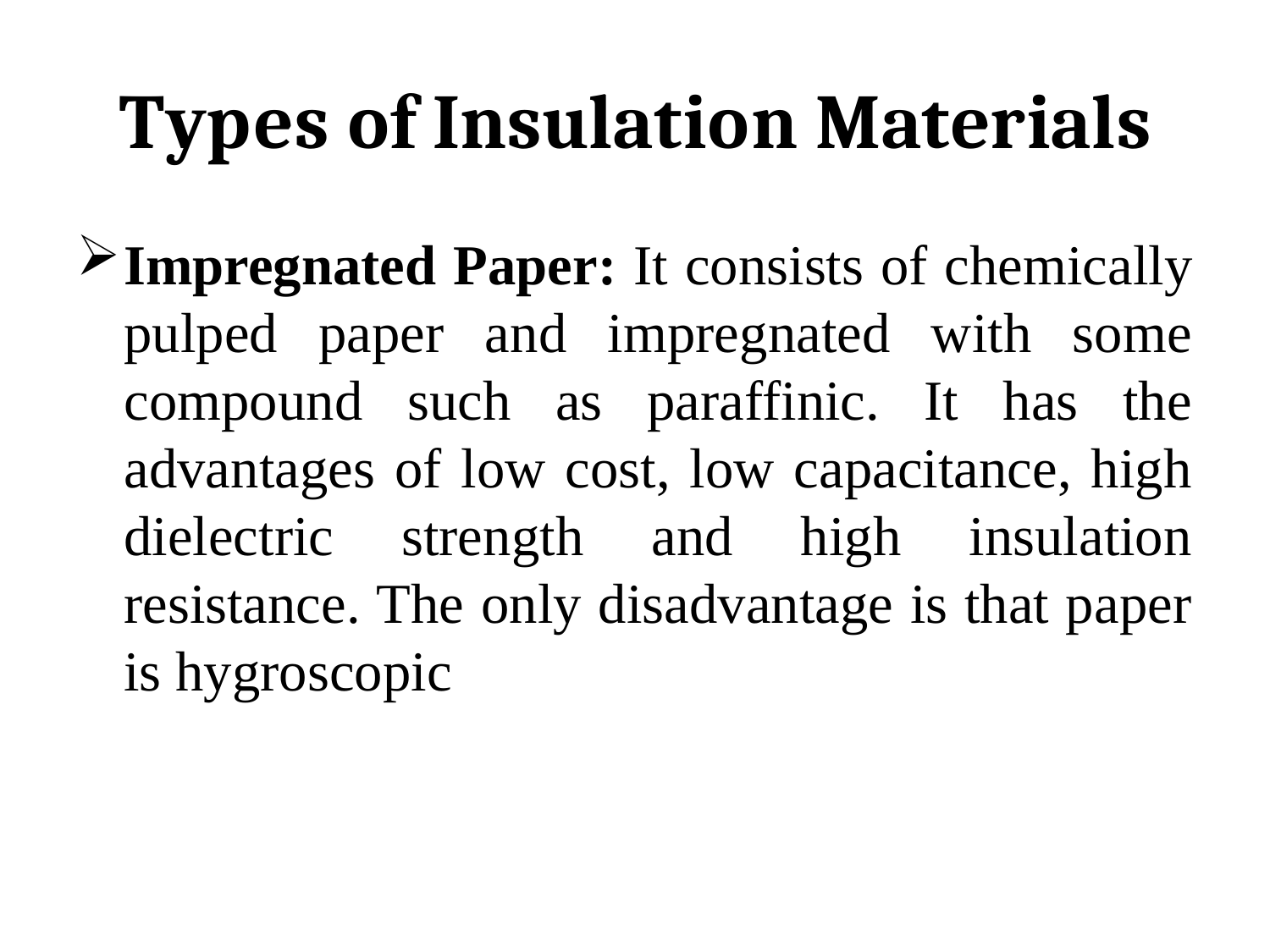

# Types of Insulation Materials
Impregnated Paper: It consists of chemically pulped paper and impregnated with some compound such as paraffinic. It has the advantages of low cost, low capacitance, high dielectric strength and high insulation resistance. The only disadvantage is that paper is hygroscopic